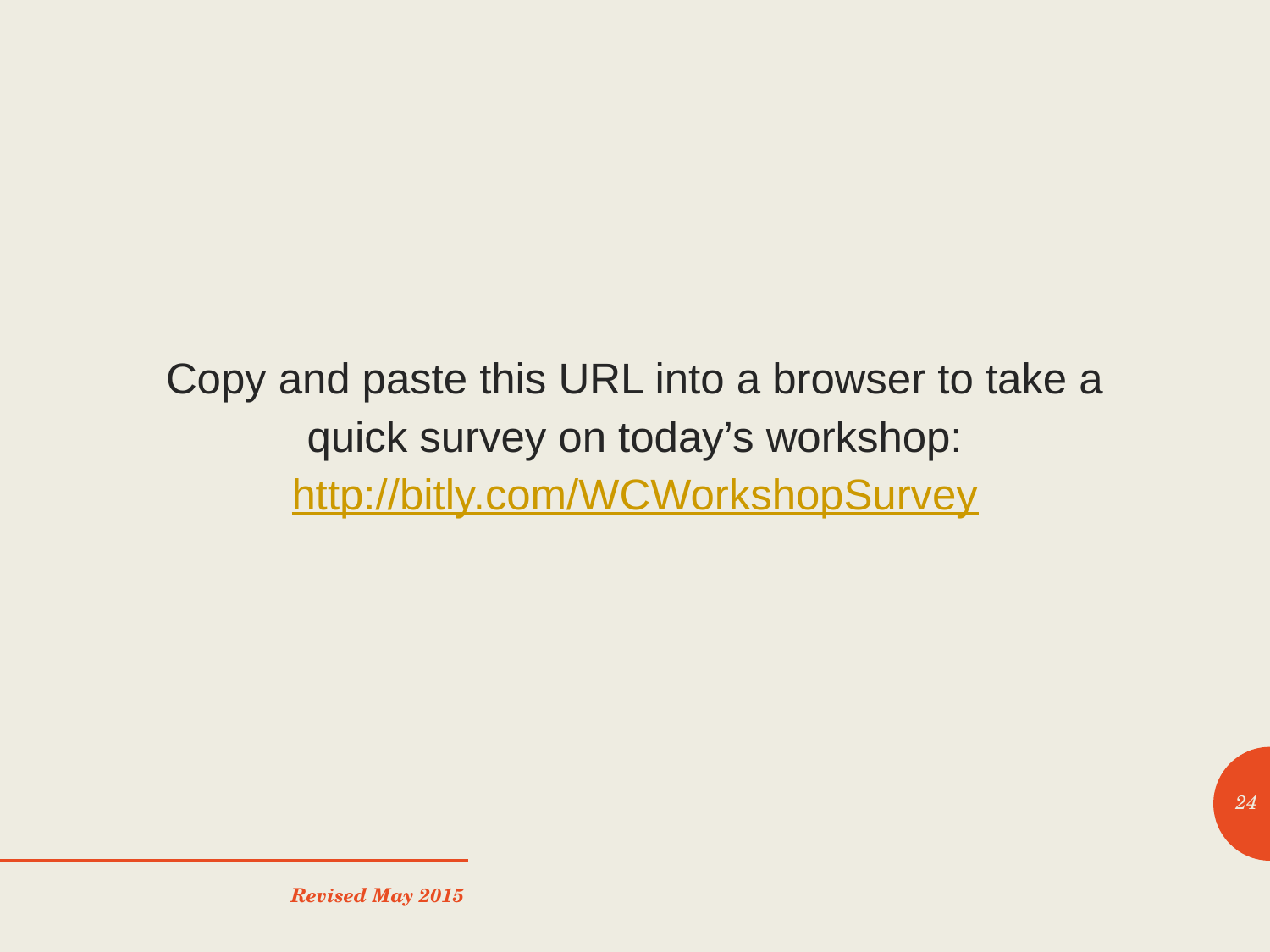

Copy and paste this URL into a browser to take a quick survey on today’s workshop:
http://bitly.com/WCWorkshopSurvey

24
Revised May 2015